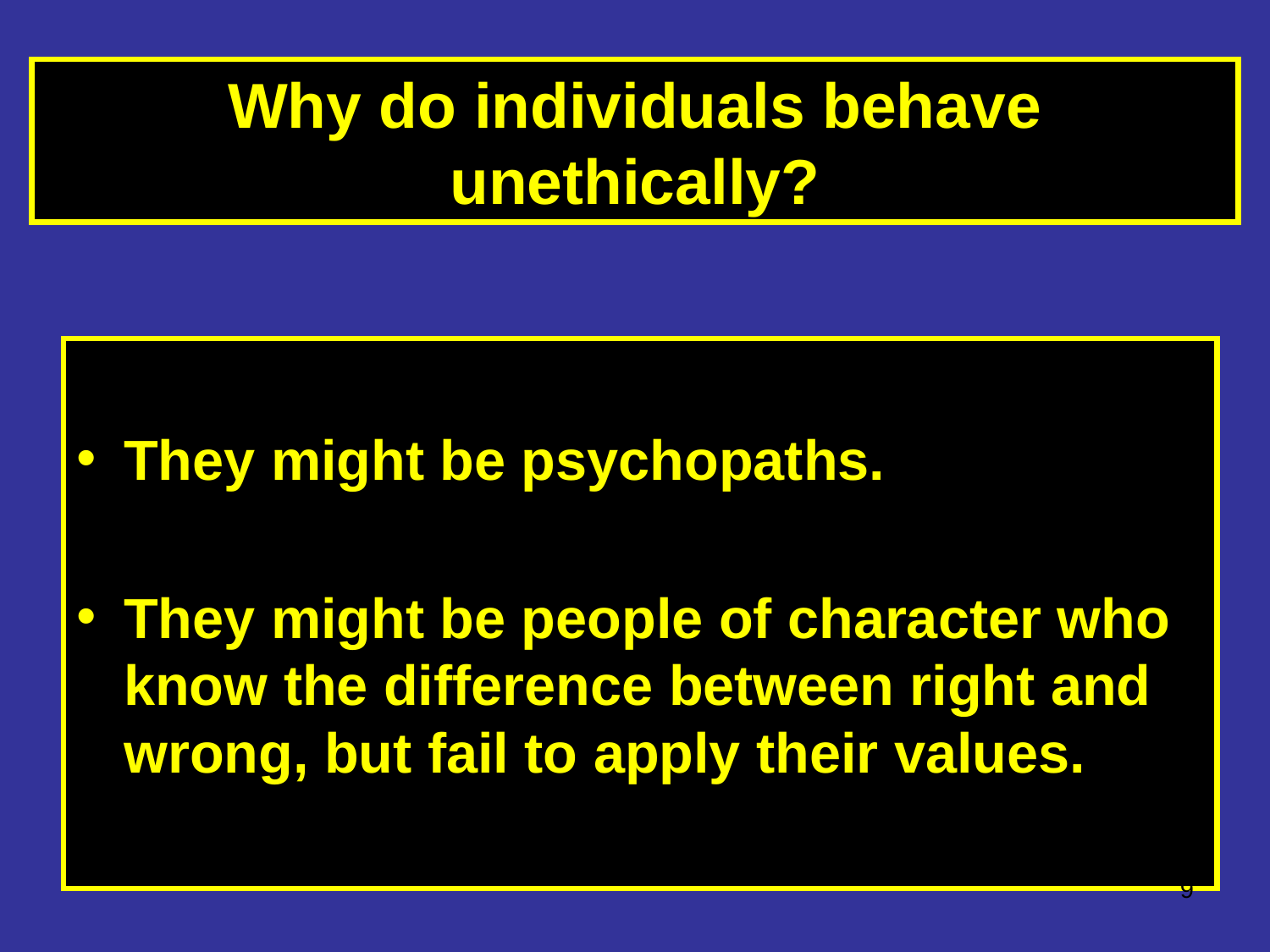

# Why do individuals behave unethically?

They might be psychopaths.

They might be people of character who know the difference between right and wrong, but fail to apply their values.
9